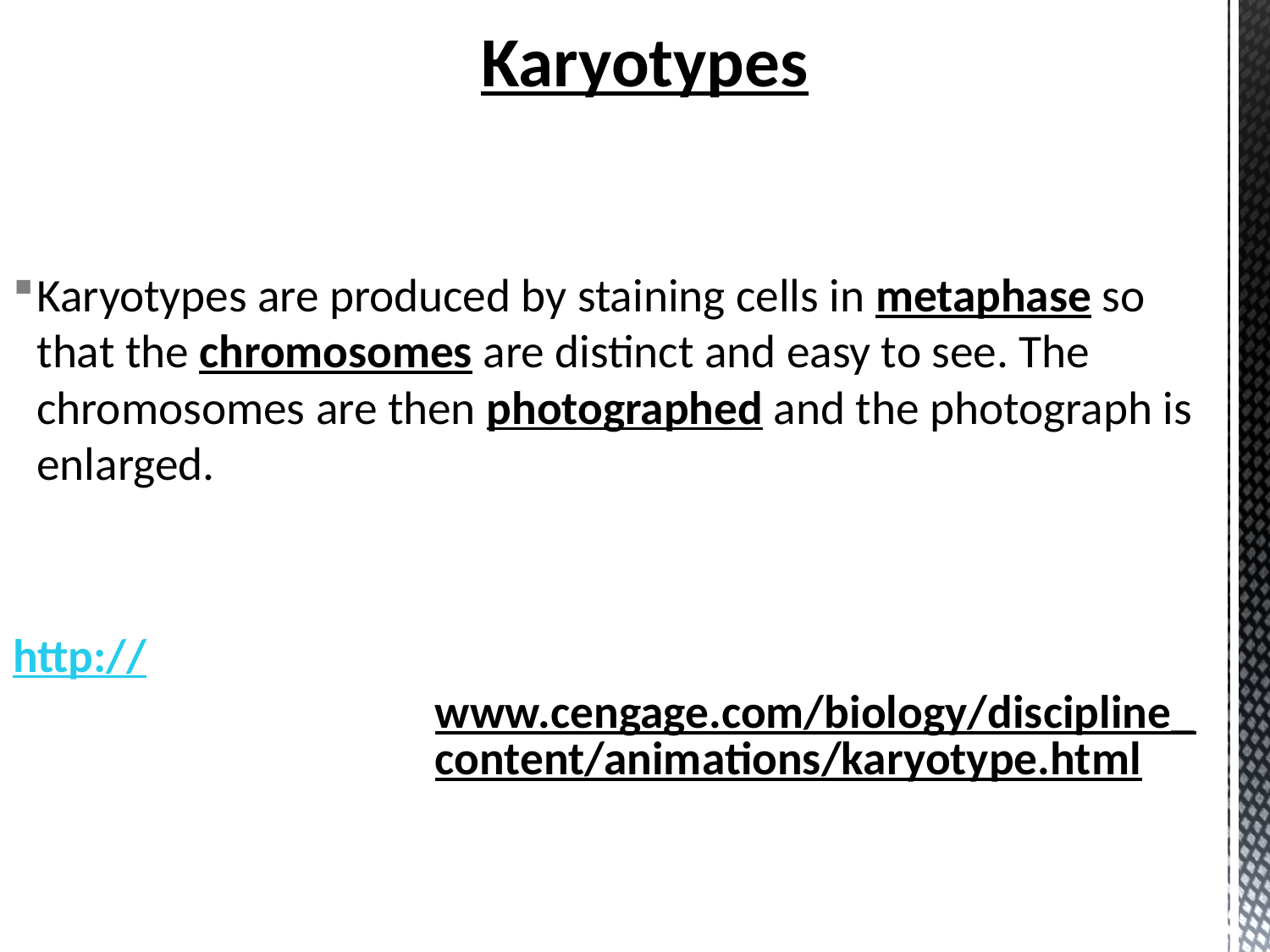

# Karyotypes

Karyotypes are produced by staining cells in metaphase so that the chromosomes are distinct and easy to see. The chromosomes are then photographed and the photograph is enlarged.

http://www.cengage.com/biology/discipline_content/animations/karyotype.html